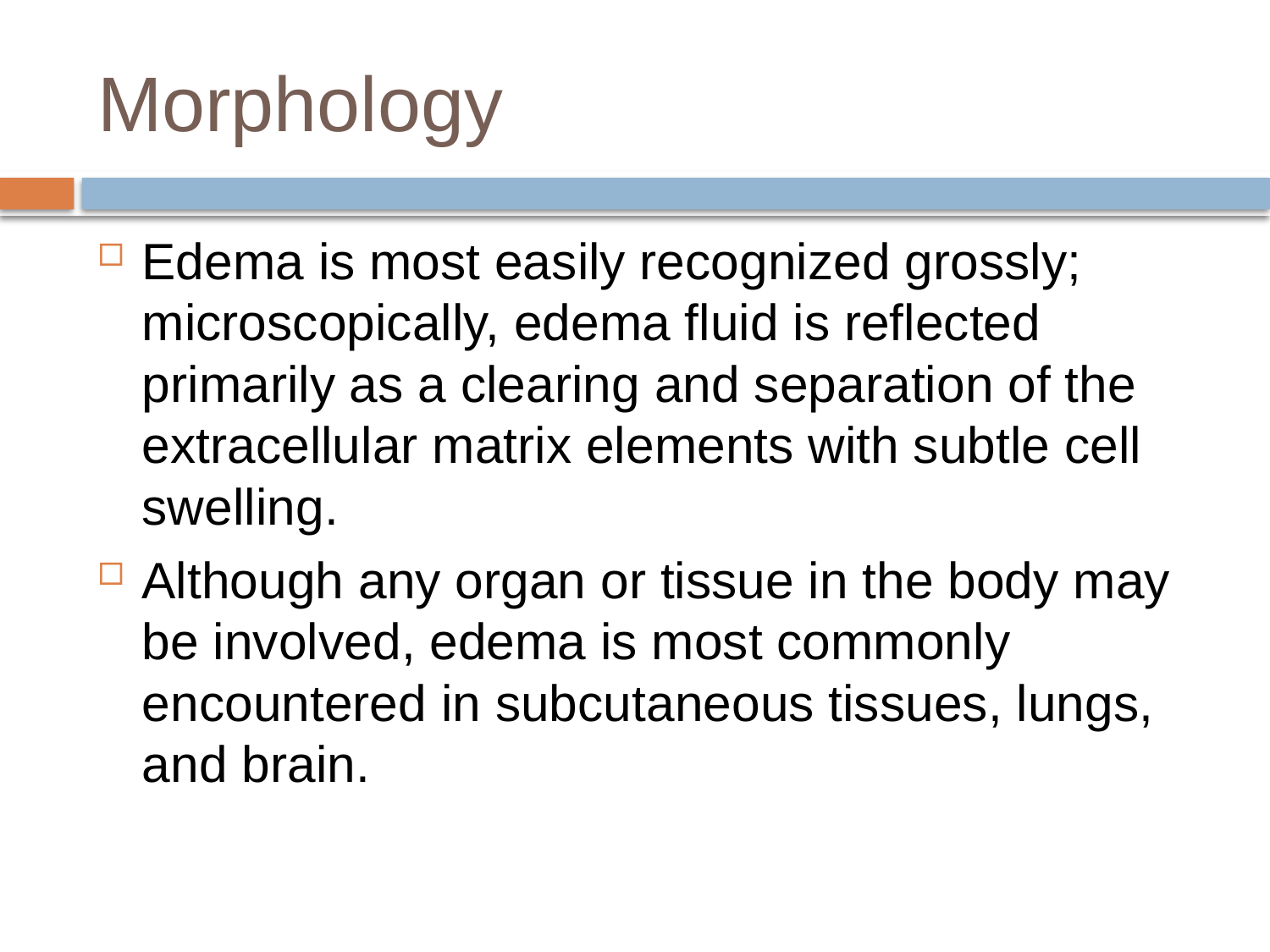

# Morphology
Edema is most easily recognized grossly; microscopically, edema fluid is reflected primarily as a clearing and separation of the extracellular matrix elements with subtle cell swelling.
Although any organ or tissue in the body may be involved, edema is most commonly encountered in subcutaneous tissues, lungs, and brain.